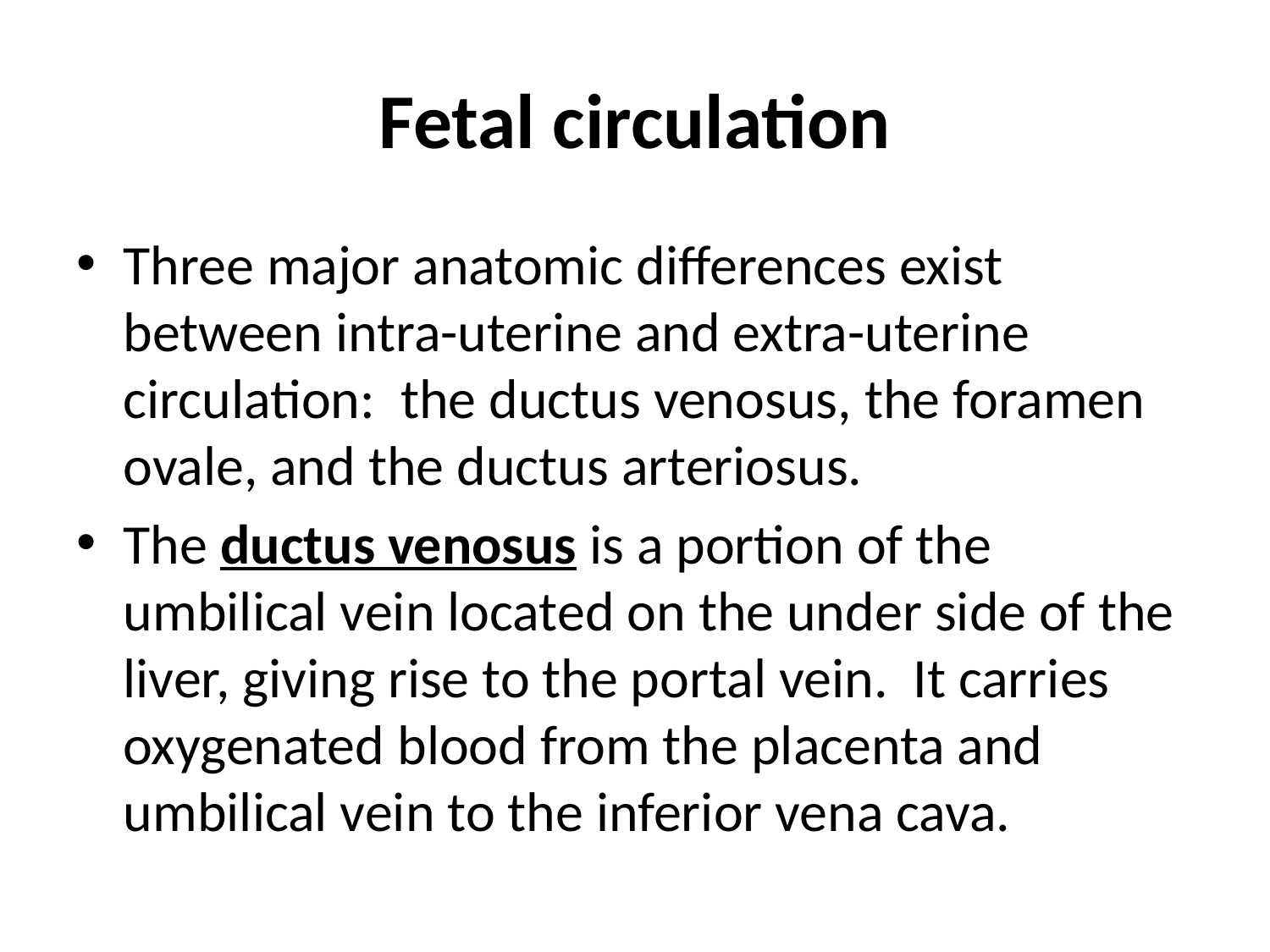

# Fetal circulation
Three major anatomic differences exist between intra-uterine and extra-uterine circulation:  the ductus venosus, the foramen ovale, and the ductus arteriosus.
The ductus venosus is a portion of the umbilical vein located on the under side of the liver, giving rise to the portal vein.  It carries oxygenated blood from the placenta and umbilical vein to the inferior vena cava.